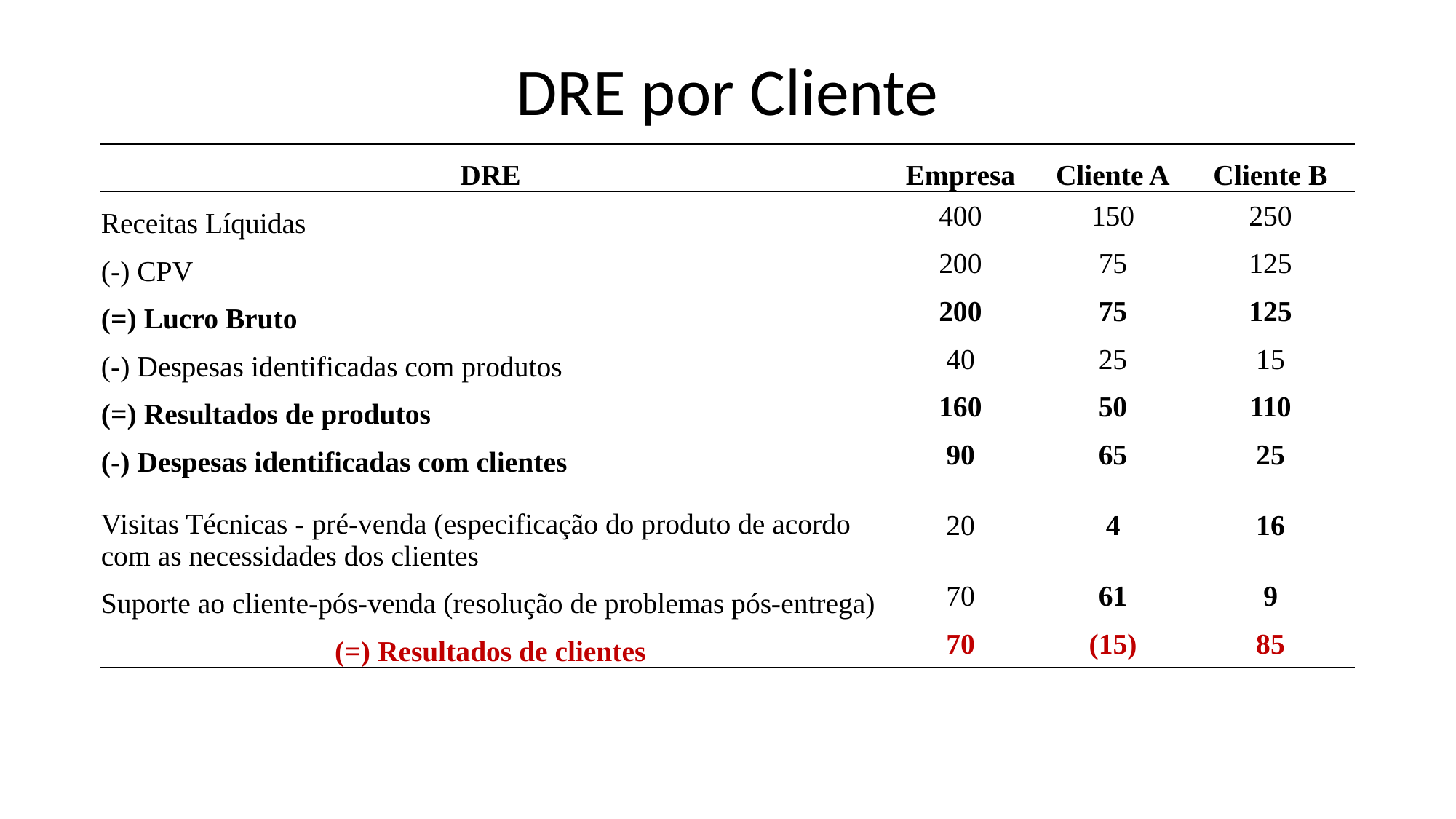

# DRE por Cliente
| DRE | Empresa | Cliente A | Cliente B |
| --- | --- | --- | --- |
| Receitas Líquidas | 400 | 150 | 250 |
| (-) CPV | 200 | 75 | 125 |
| (=) Lucro Bruto | 200 | 75 | 125 |
| (-) Despesas identificadas com produtos | 40 | 25 | 15 |
| (=) Resultados de produtos | 160 | 50 | 110 |
| (-) Despesas identificadas com clientes | 90 | 65 | 25 |
| Visitas Técnicas - pré-venda (especificação do produto de acordo com as necessidades dos clientes | 20 | 4 | 16 |
| Suporte ao cliente-pós-venda (resolução de problemas pós-entrega) | 70 | 61 | 9 |
| (=) Resultados de clientes | 70 | (15) | 85 |